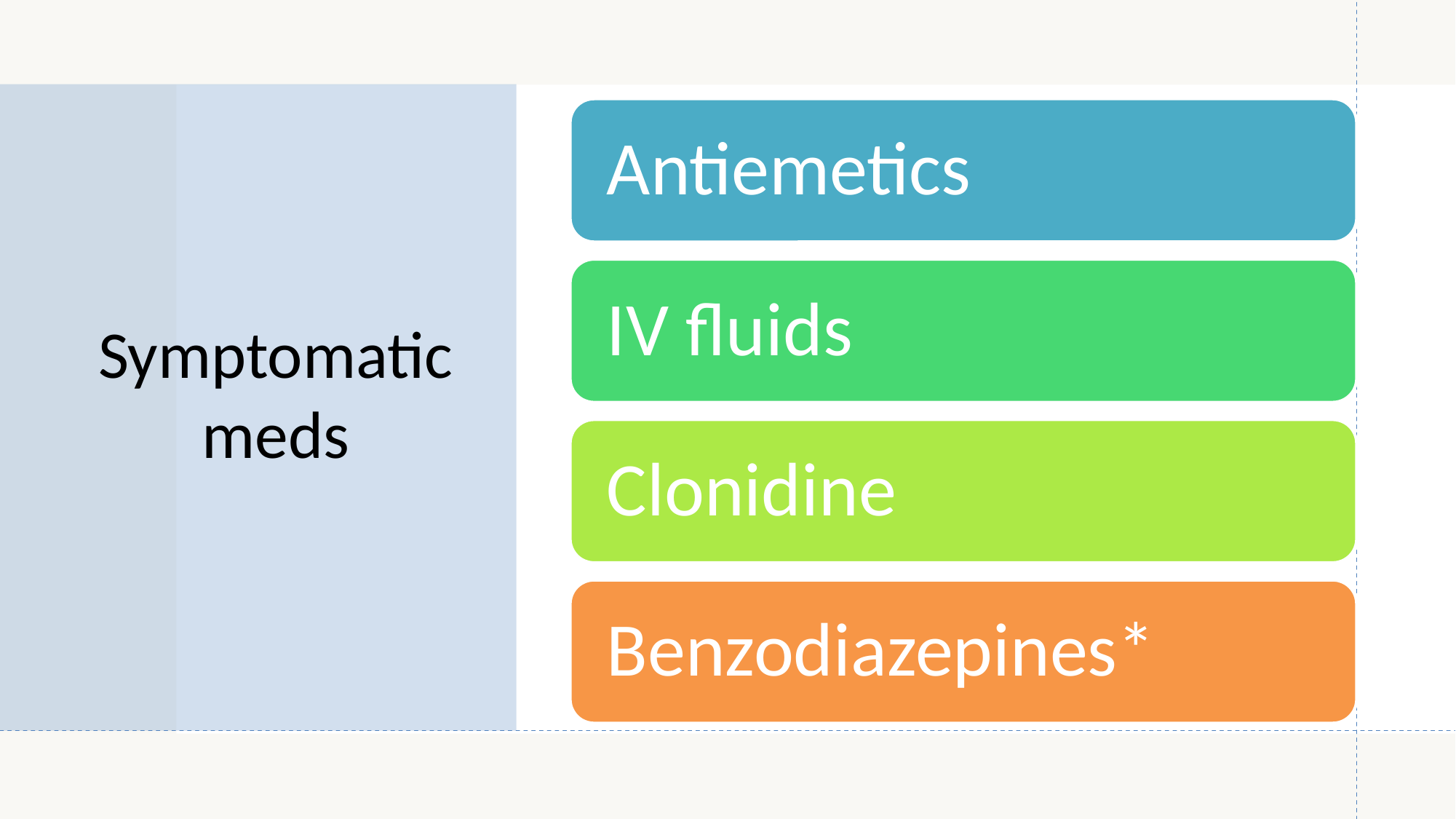

# Symptomatic meds

Antiemetics
IV fluids
Clonidine
Benzodiazepines*